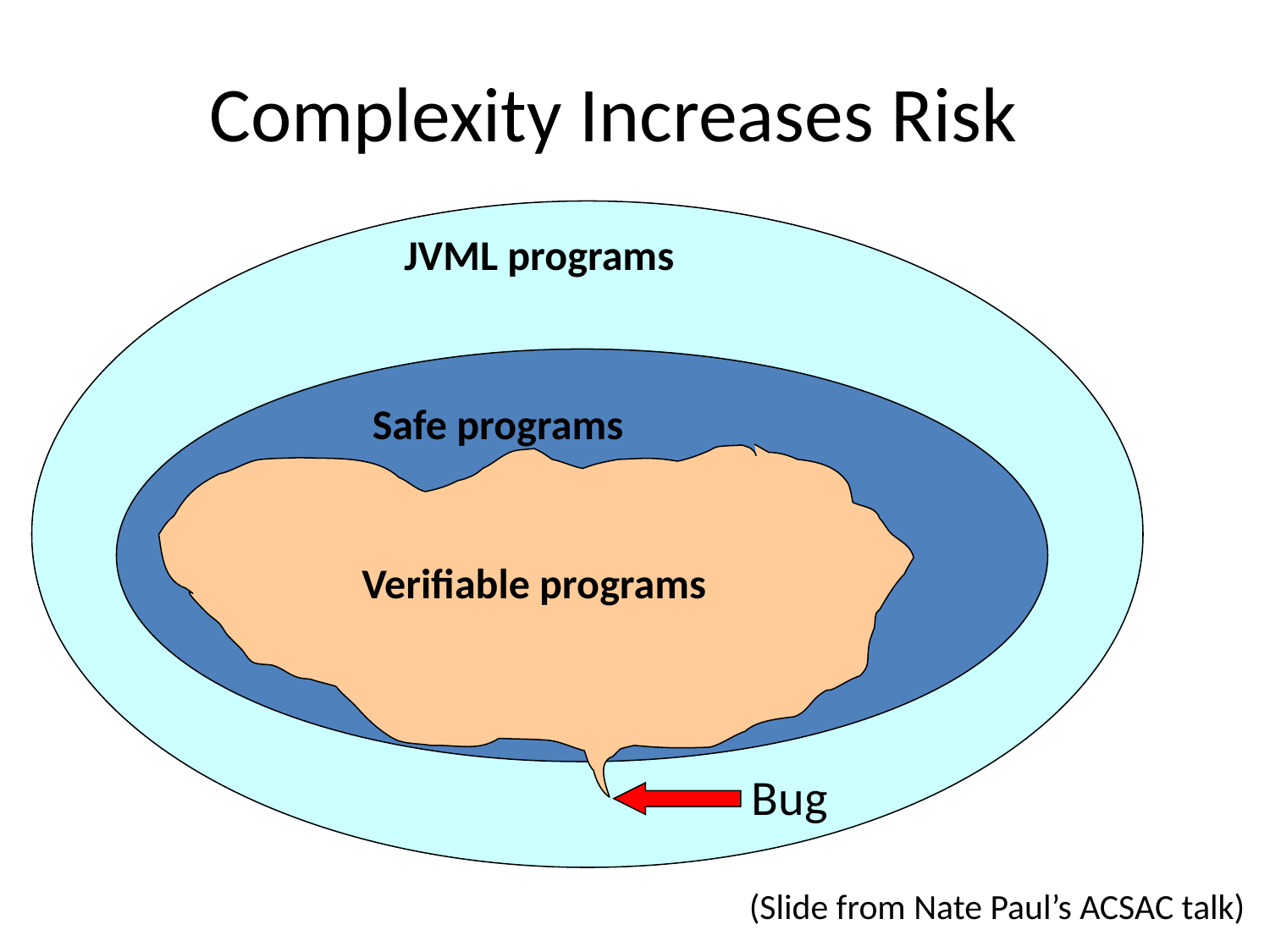

# Complexity Increases Risk

JVML programs

Safe programs

Verifiable programs
Bug

(Slide from Nate Paul’s ACSAC talk)